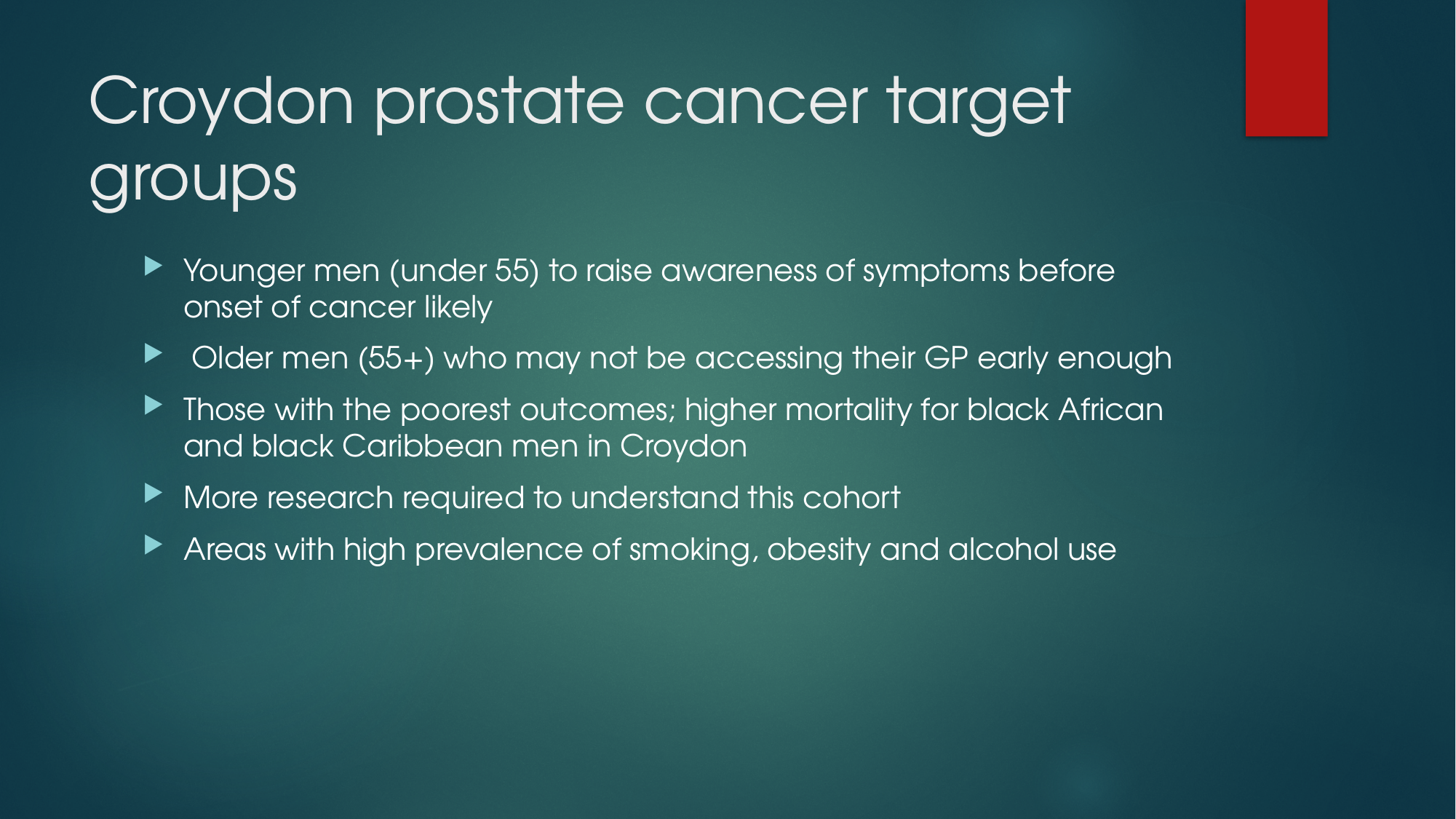

# Croydon prostate cancer target groups
Younger men (under 55) to raise awareness of symptoms before onset of cancer likely
 Older men (55+) who may not be accessing their GP early enough
Those with the poorest outcomes; higher mortality for black African and black Caribbean men in Croydon
More research required to understand this cohort
Areas with high prevalence of smoking, obesity and alcohol use